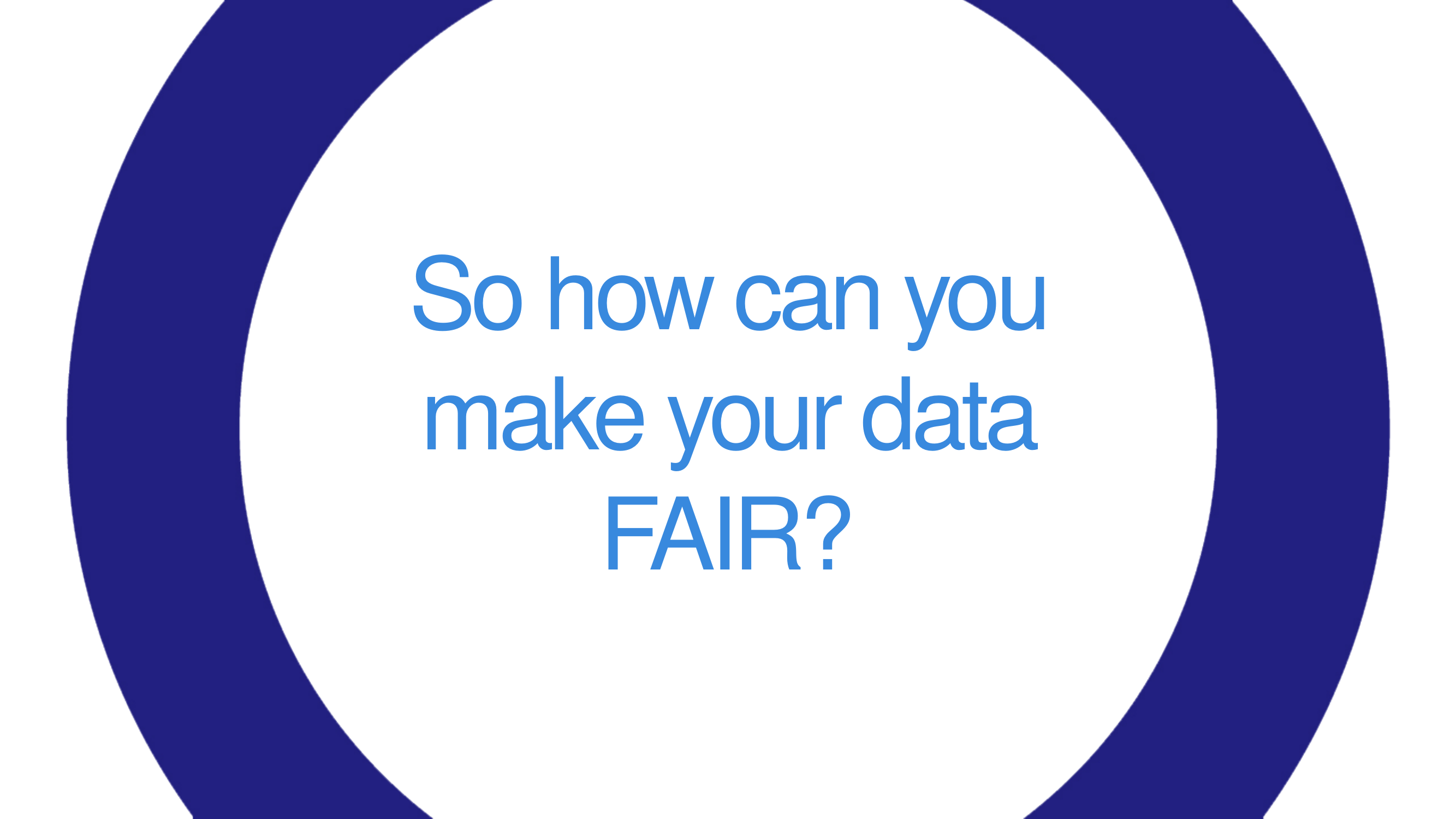

So how can you make your data FAIR?